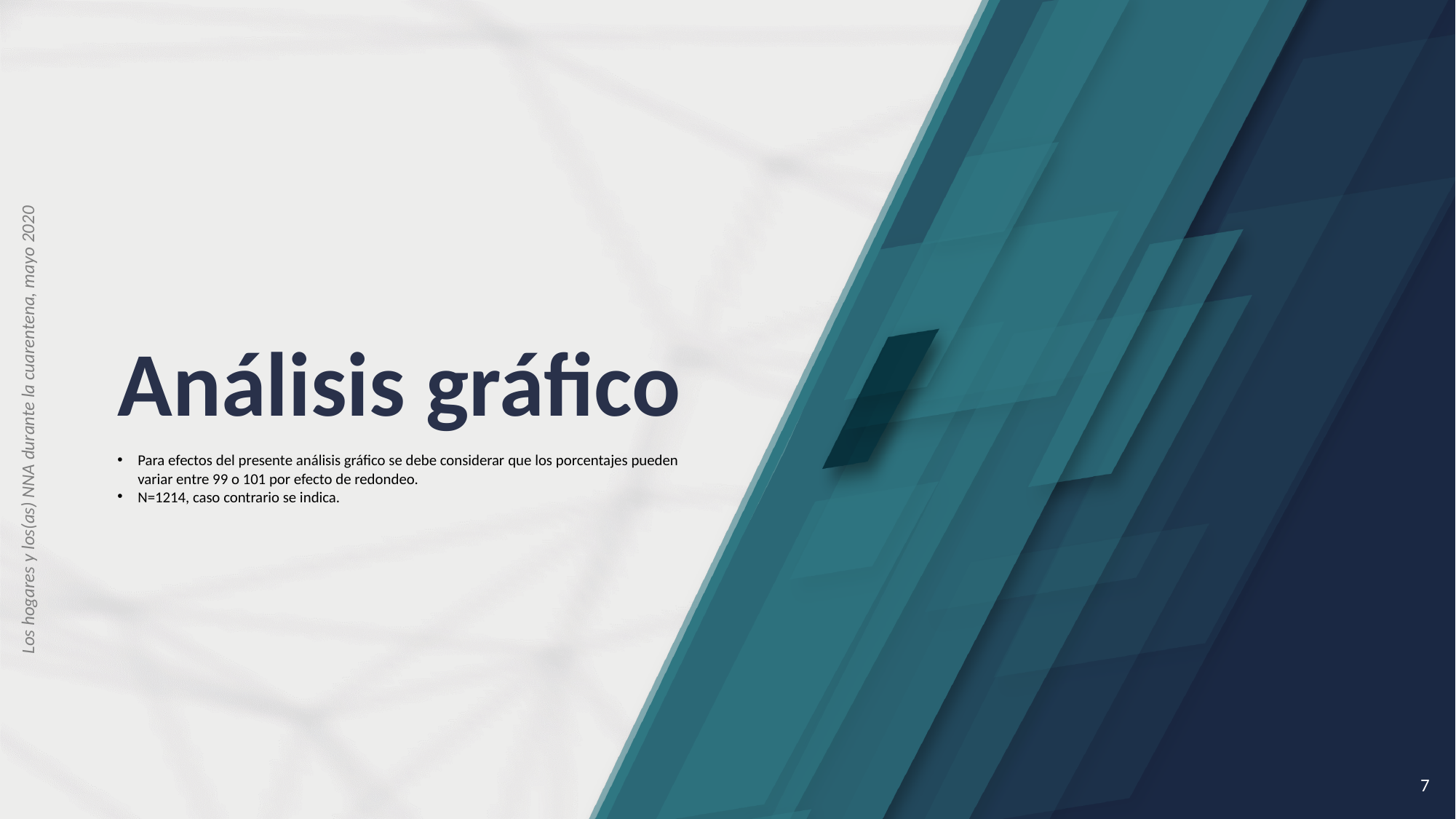

Análisis gráfico
Para efectos del presente análisis gráfico se debe considerar que los porcentajes pueden variar entre 99 o 101 por efecto de redondeo.
N=1214, caso contrario se indica.